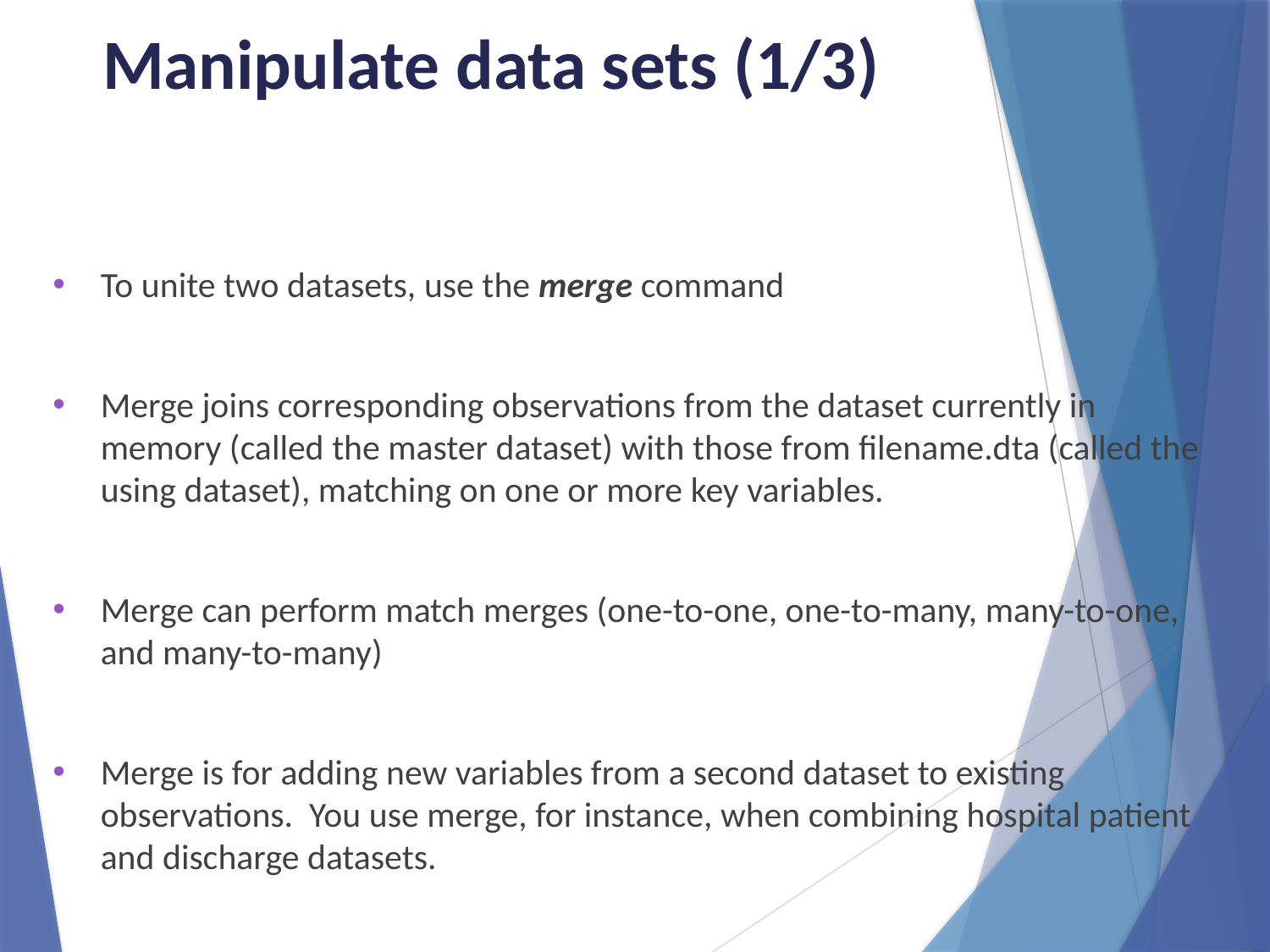

Manipulate data sets (1/3)
To unite two datasets, use the merge command

Merge joins corresponding observations from the dataset currently in memory (called the master dataset) with those from filename.dta (called the using dataset), matching on one or more key variables.

Merge can perform match merges (one-to-one, one-to-many, many-to-one, and many-to-many)

Merge is for adding new variables from a second dataset to existing observations.  You use merge, for instance, when combining hospital patient and discharge datasets.